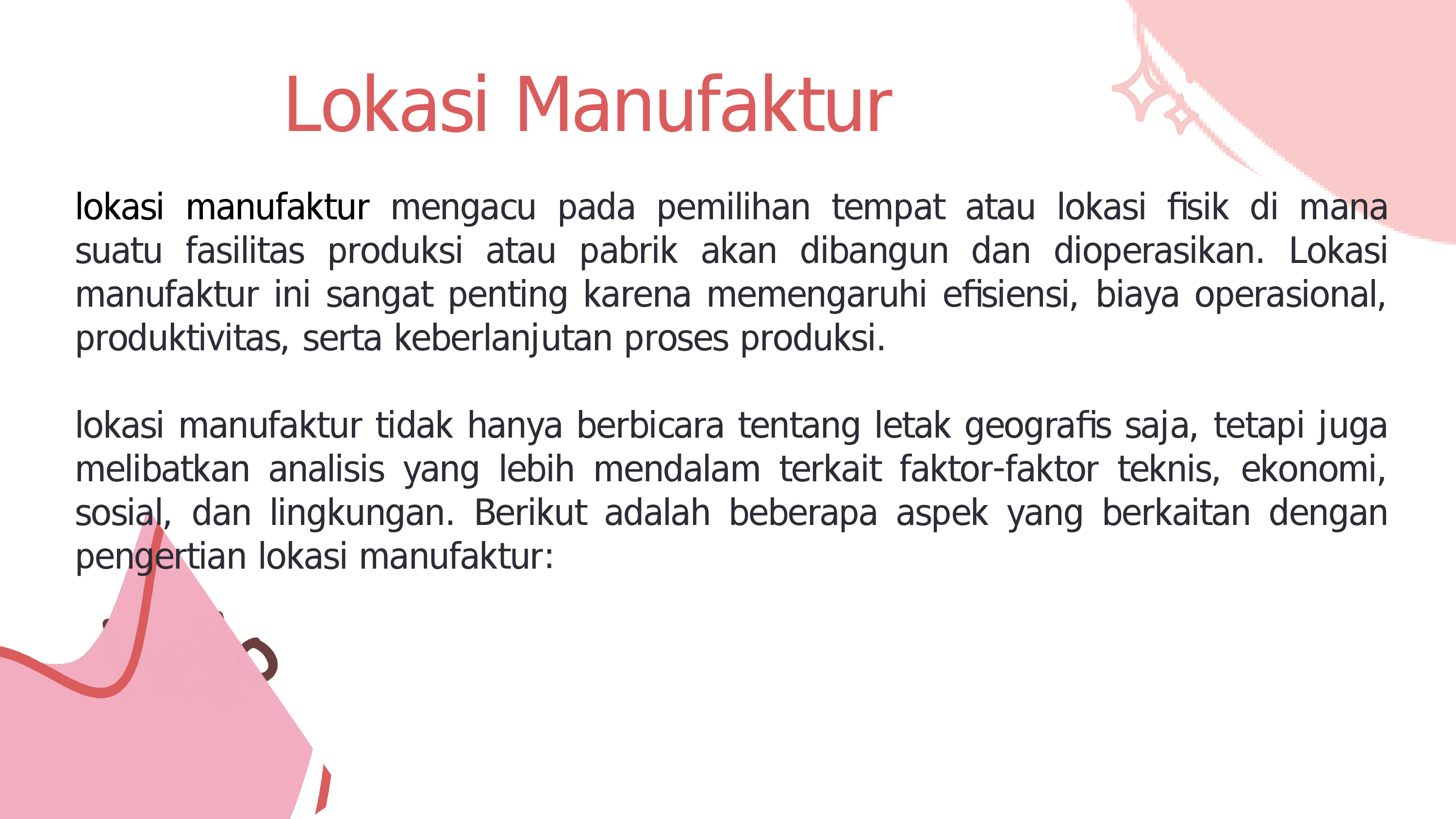

Lokasi Manufaktur
lokasi manufaktur mengacu pada pemilihan tempat atau lokasi fisik di mana suatu fasilitas produksi atau pabrik akan dibangun dan dioperasikan. Lokasi manufaktur ini sangat penting karena memengaruhi efisiensi, biaya operasional, produktivitas, serta keberlanjutan proses produksi.

lokasi manufaktur tidak hanya berbicara tentang letak geografis saja, tetapi juga melibatkan analisis yang lebih mendalam terkait faktor-faktor teknis, ekonomi, sosial, dan lingkungan. Berikut adalah beberapa aspek yang berkaitan dengan pengertian lokasi manufaktur: